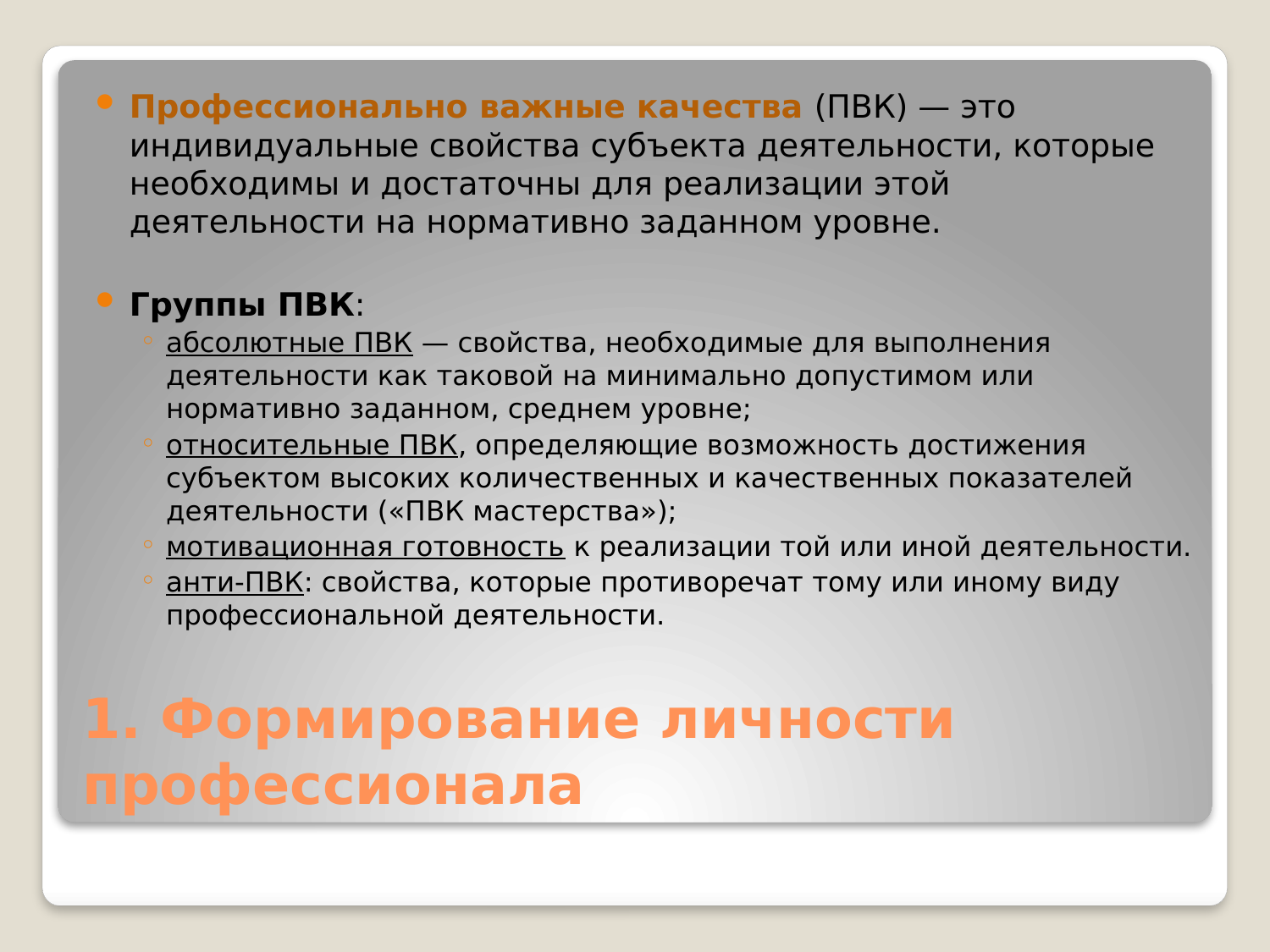

Профессионально важные качества (ПВК) — это индивидуальные свойства субъекта деятельности, которые необходимы и достаточны для реализации этой деятельности на нормативно заданном уровне.

Группы ПВК:
абсолютные ПВК — свойства, необходимые для выполнения деятельности как таковой на минимально допустимом или нормативно заданном, среднем уровне;
относительные ПВК, определяющие возможность достижения субъектом высоких количественных и качественных показателей деятельности («ПВК мастерства»);
мотивационная готовность к реализации той или иной деятельности.
анти-ПВК: свойства, которые противоречат тому или иному виду профессиональной деятельности.
# 1. Формирование личности профессионала